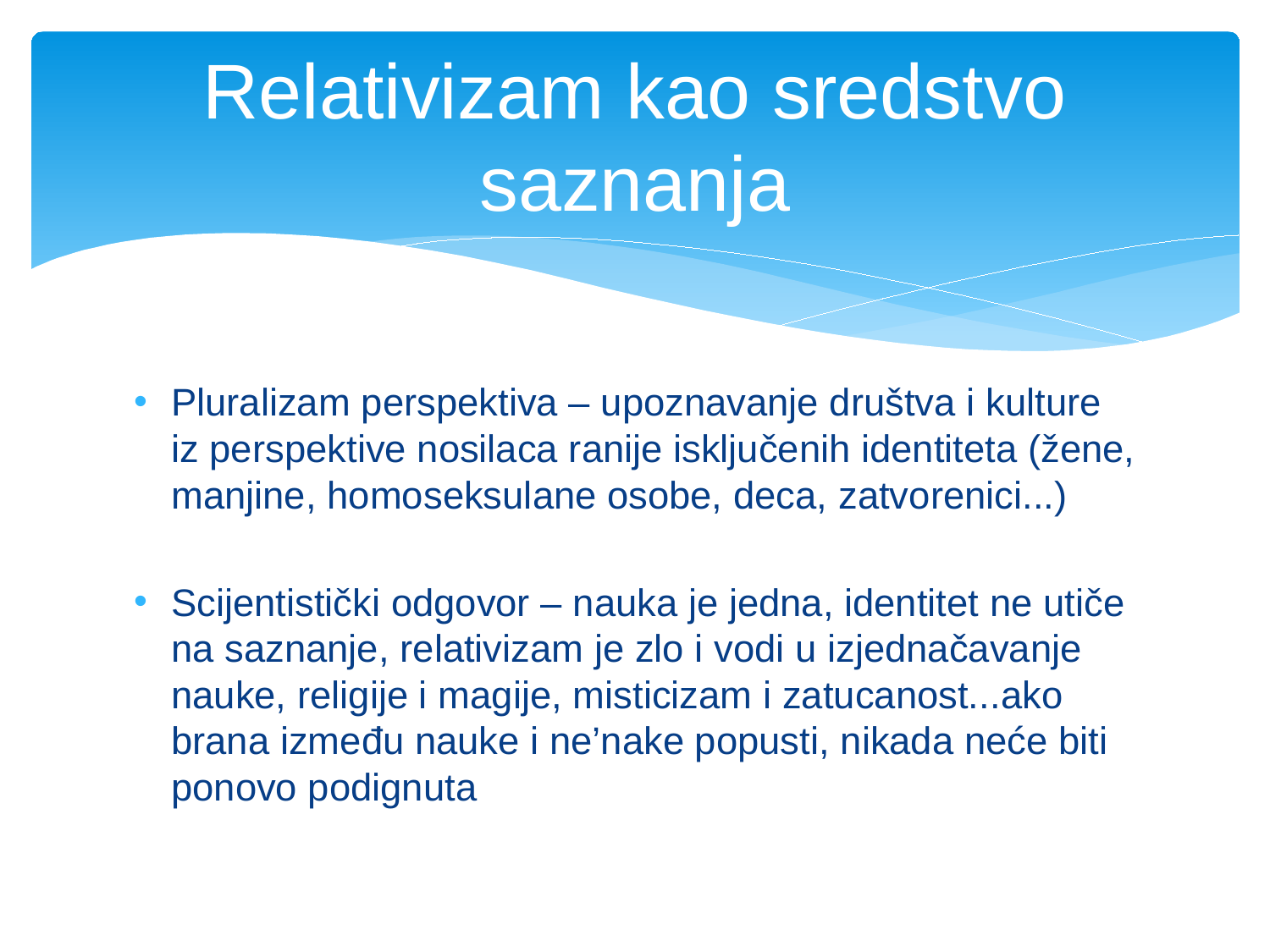

# Relativizam kao sredstvo saznanja
Pluralizam perspektiva – upoznavanje društva i kulture iz perspektive nosilaca ranije isključenih identiteta (žene, manjine, homoseksulane osobe, deca, zatvorenici...)

Scijentistički odgovor – nauka je jedna, identitet ne utiče na saznanje, relativizam je zlo i vodi u izjednačavanje nauke, religije i magije, misticizam i zatucanost...ako brana između nauke i ne’nake popusti, nikada neće biti ponovo podignuta